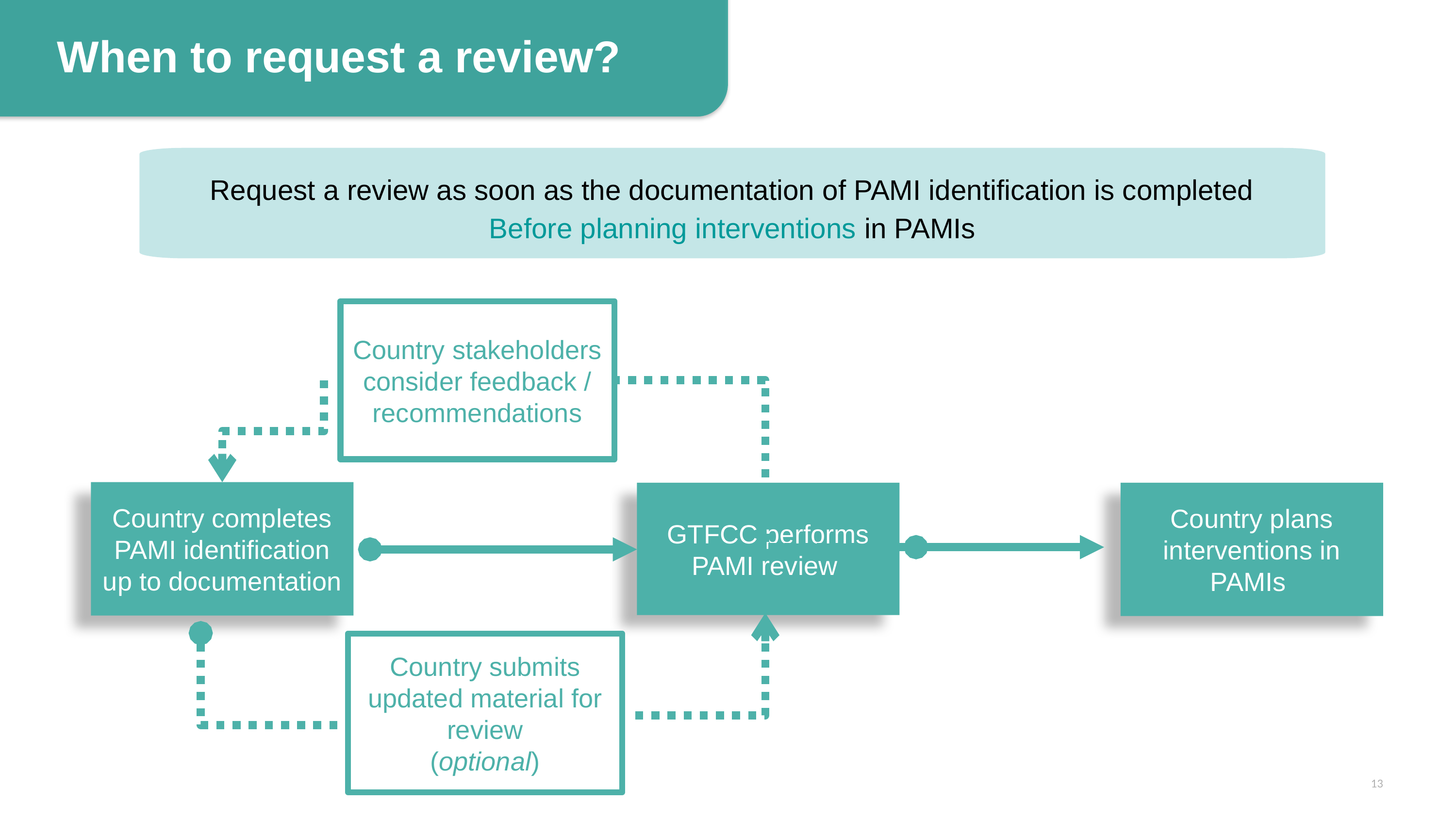

When to request a review?

Request a review as soon as the documentation of PAMI identification is completed
Before planning interventions in PAMIs
Country stakeholders consider feedback / recommendations
Country completes PAMI identification up to documentation
GTFCC performs PAMI review
Country plans interventions in PAMIs
Country submits updated material for review
(optional)
13